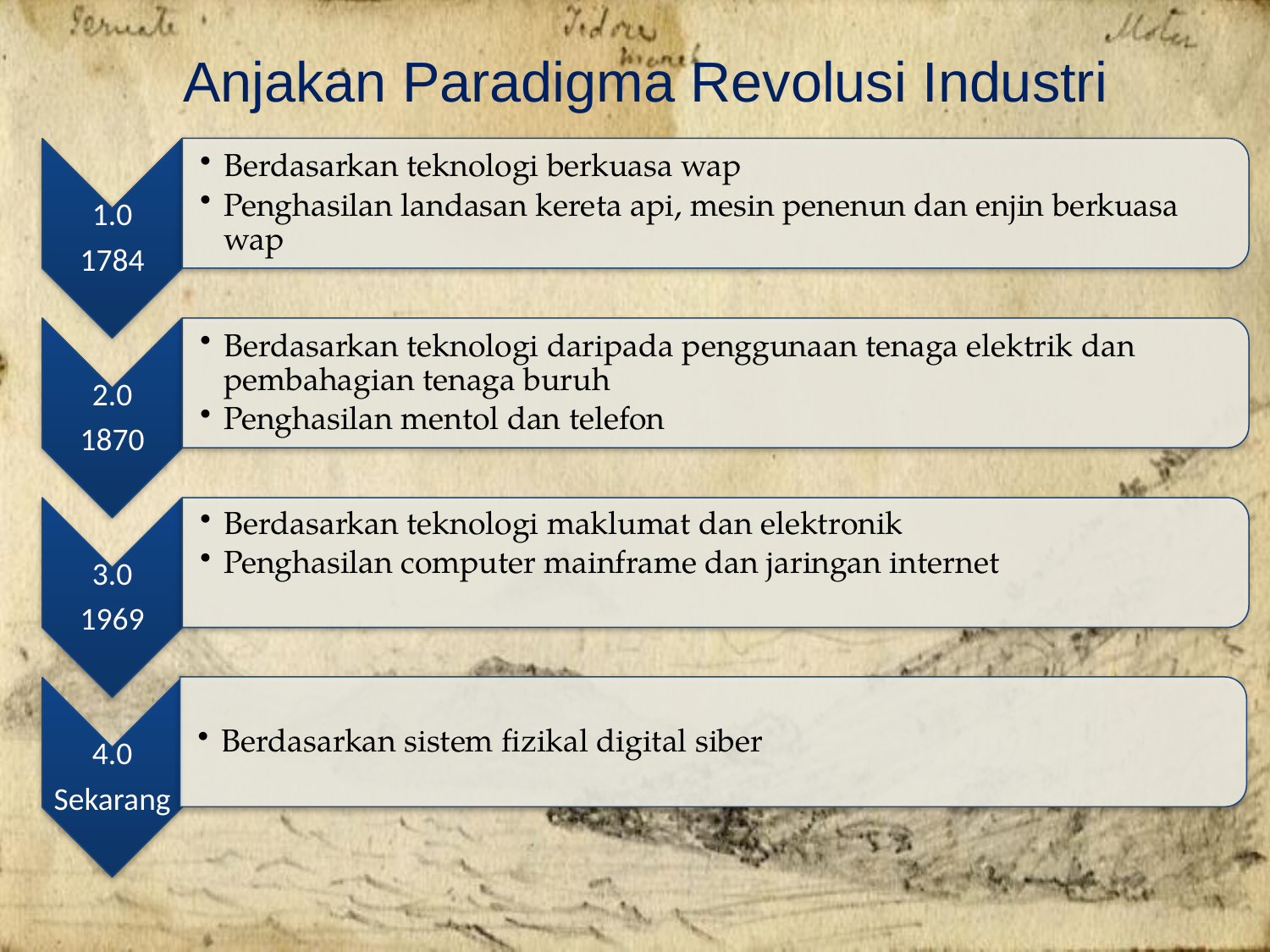

# Anjakan Paradigma Revolusi Industri
1.0
1784
Berdasarkan teknologi berkuasa wap
Penghasilan landasan kereta api, mesin penenun dan enjin berkuasa wap
2.0
1870
Berdasarkan teknologi daripada penggunaan tenaga elektrik dan pembahagian tenaga buruh
Penghasilan mentol dan telefon
3.0
1969
Berdasarkan teknologi maklumat dan elektronik
Penghasilan computer mainframe dan jaringan internet

4.0
Sekarang
Berdasarkan sistem fizikal digital siber